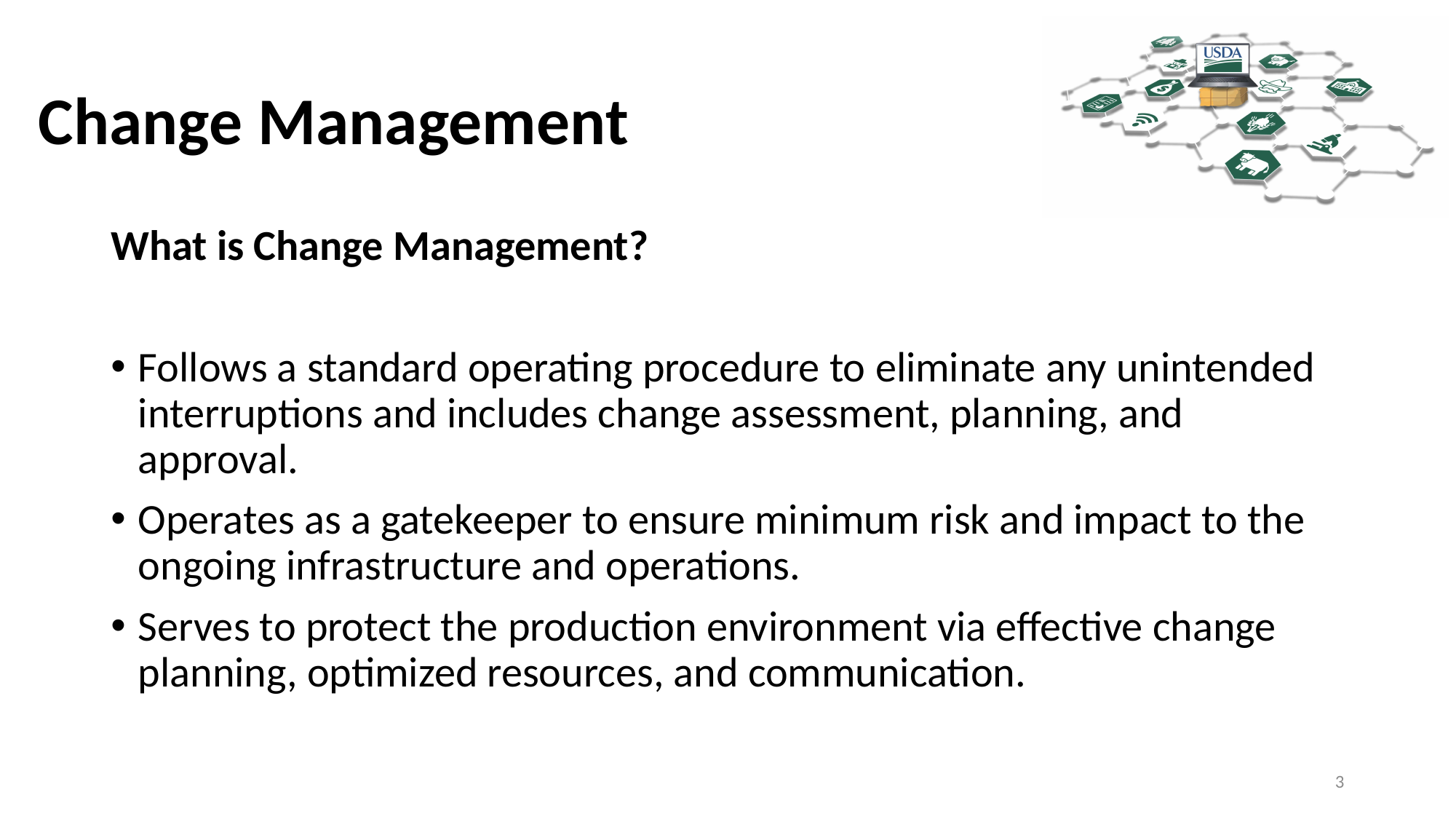

# Change Management
What is Change Management?

Follows a standard operating procedure to eliminate any unintended interruptions and includes change assessment, planning, and approval.
Operates as a gatekeeper to ensure minimum risk and impact to the ongoing infrastructure and operations.
Serves to protect the production environment via effective change planning, optimized resources, and communication.
3